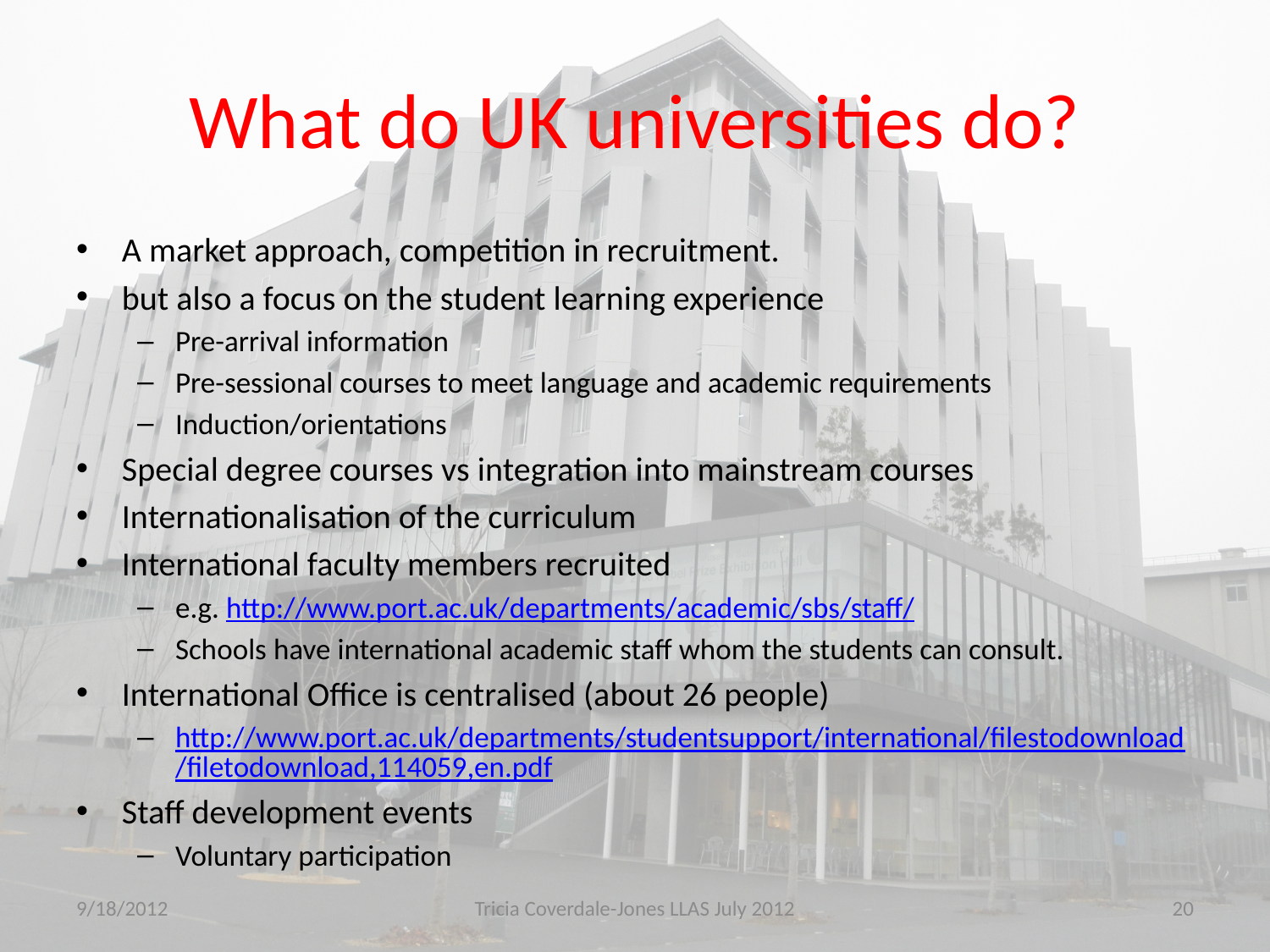

# What do UK universities do?
A market approach, competition in recruitment.
but also a focus on the student learning experience
Pre-arrival information
Pre-sessional courses to meet language and academic requirements
Induction/orientations
Special degree courses vs integration into mainstream courses
Internationalisation of the curriculum
International faculty members recruited
e.g. http://www.port.ac.uk/departments/academic/sbs/staff/
Schools have international academic staff whom the students can consult.
International Office is centralised (about 26 people)
http://www.port.ac.uk/departments/studentsupport/international/filestodownload/filetodownload,114059,en.pdf
Staff development events
Voluntary participation

9/18/2012
Tricia Coverdale-Jones LLAS July 2012
20